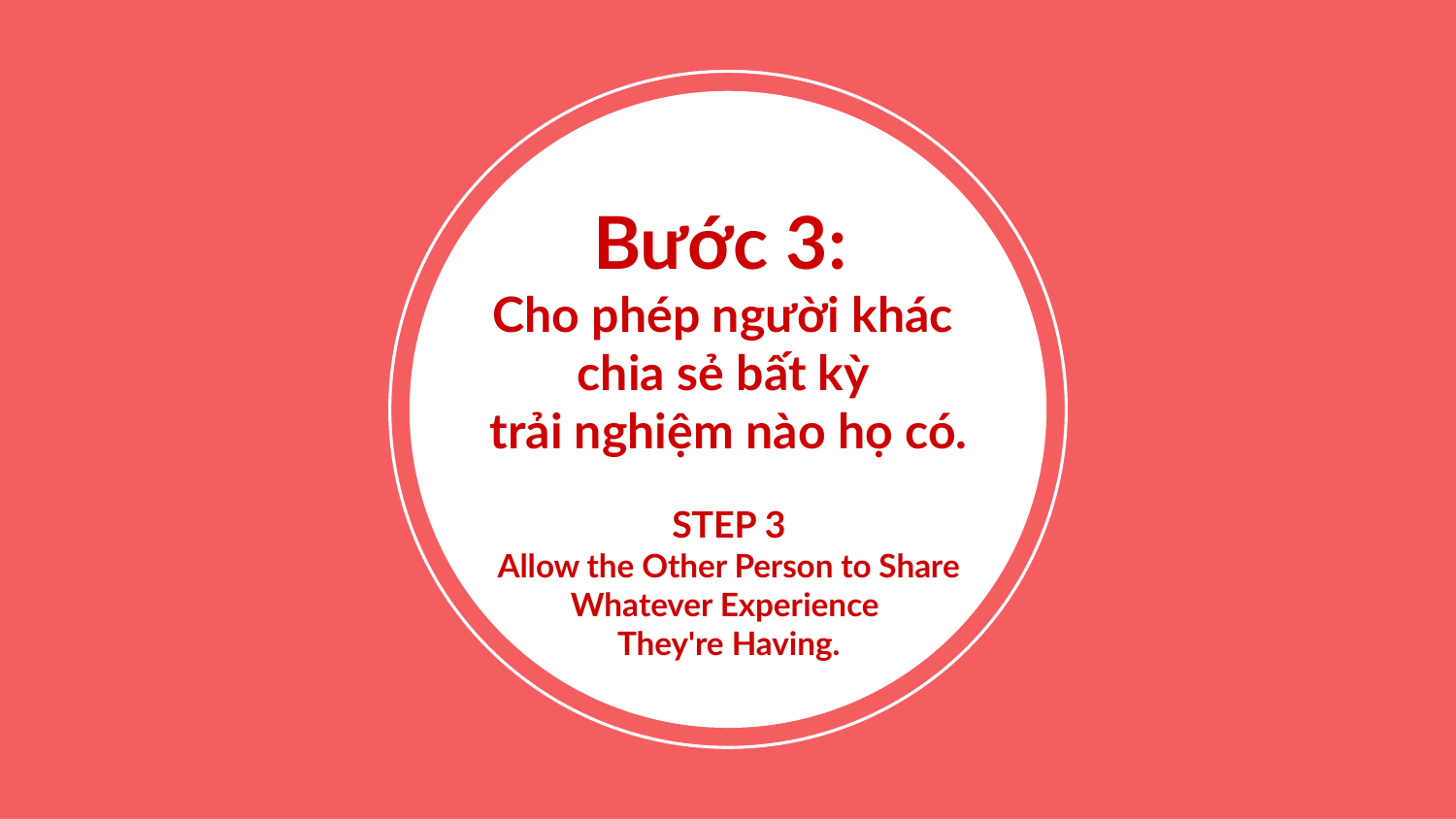

# Bước 3:
Cho phép người khác
chia sẻ bất kỳ
trải nghiệm nào họ có.

STEP 3
Allow the Other Person to Share Whatever Experience
They're Having.